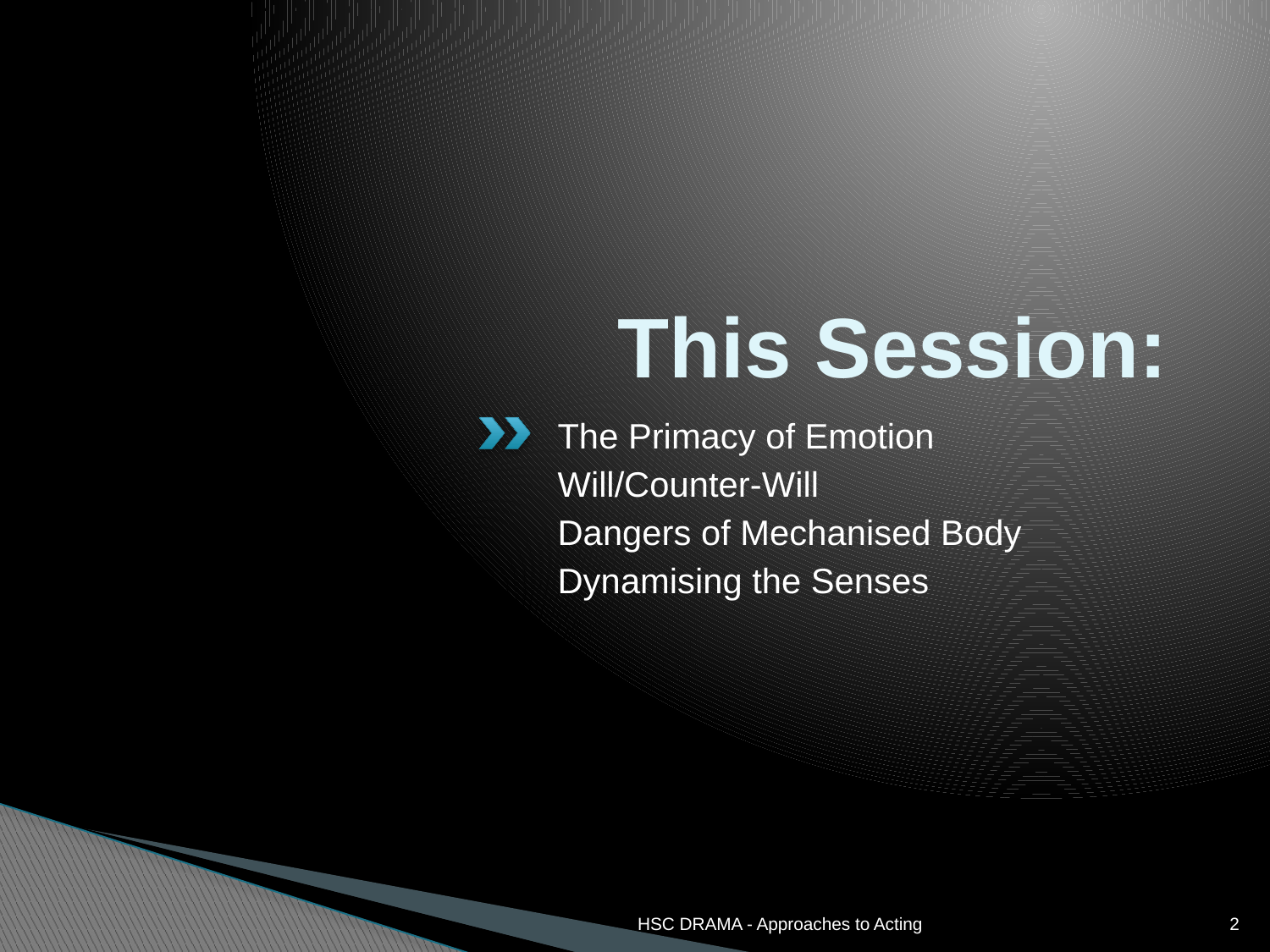

# This Session:
The Primacy of Emotion
Will/Counter-Will
Dangers of Mechanised Body
Dynamising the Senses
HSC DRAMA - Approaches to Acting
2